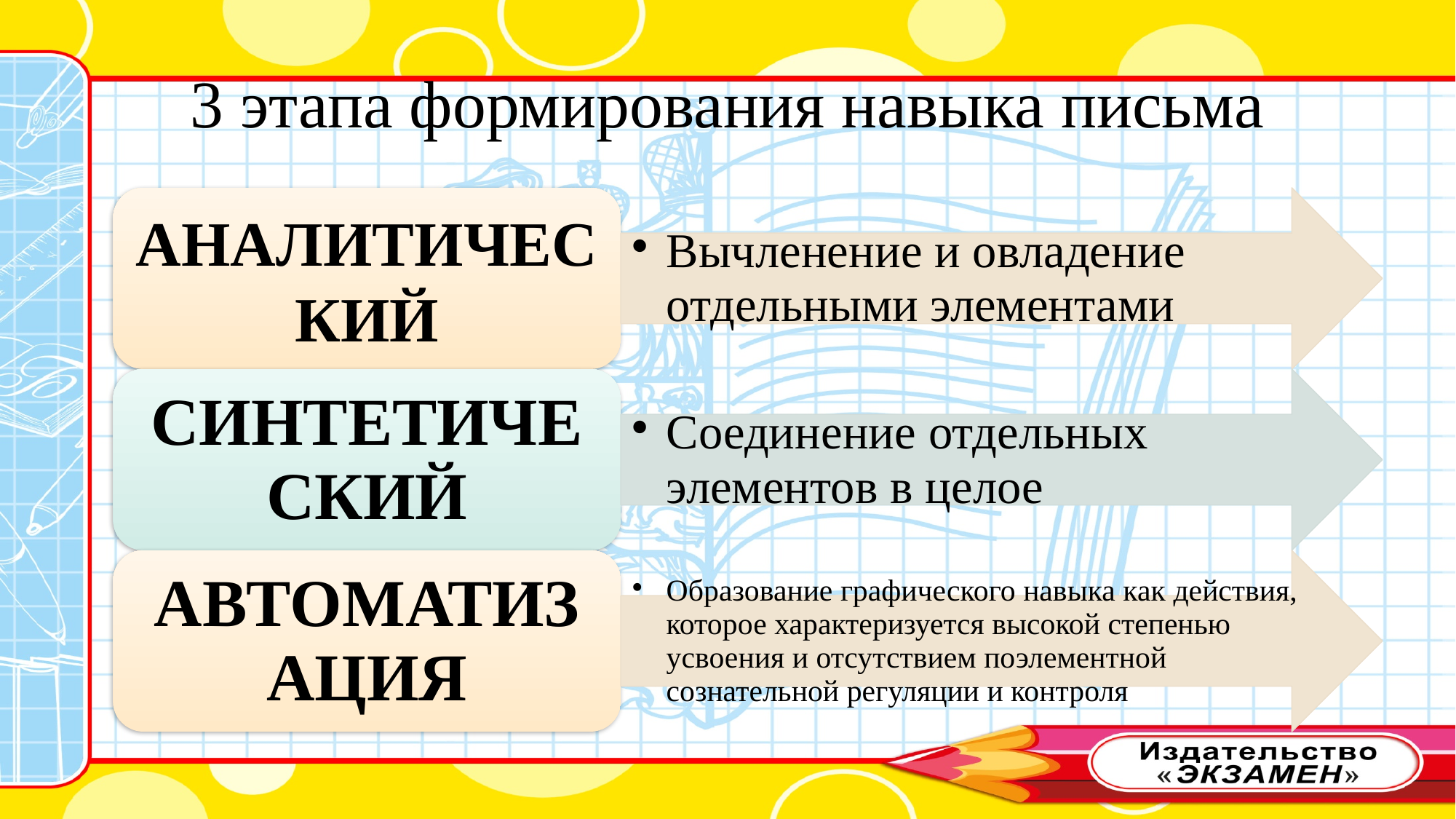

# 3 этапа формирования навыка письма
Вычленение и овладение отдельными элементами
СИНТЕТИЧЕСКИЙ
Соединение отдельных элементов в целое
АВТОМАТИЗАЦИЯ
Образование графического навыка как действия, которое характеризуется высокой степенью усвоения и отсутствием поэлементной сознательной регуляции и контроля